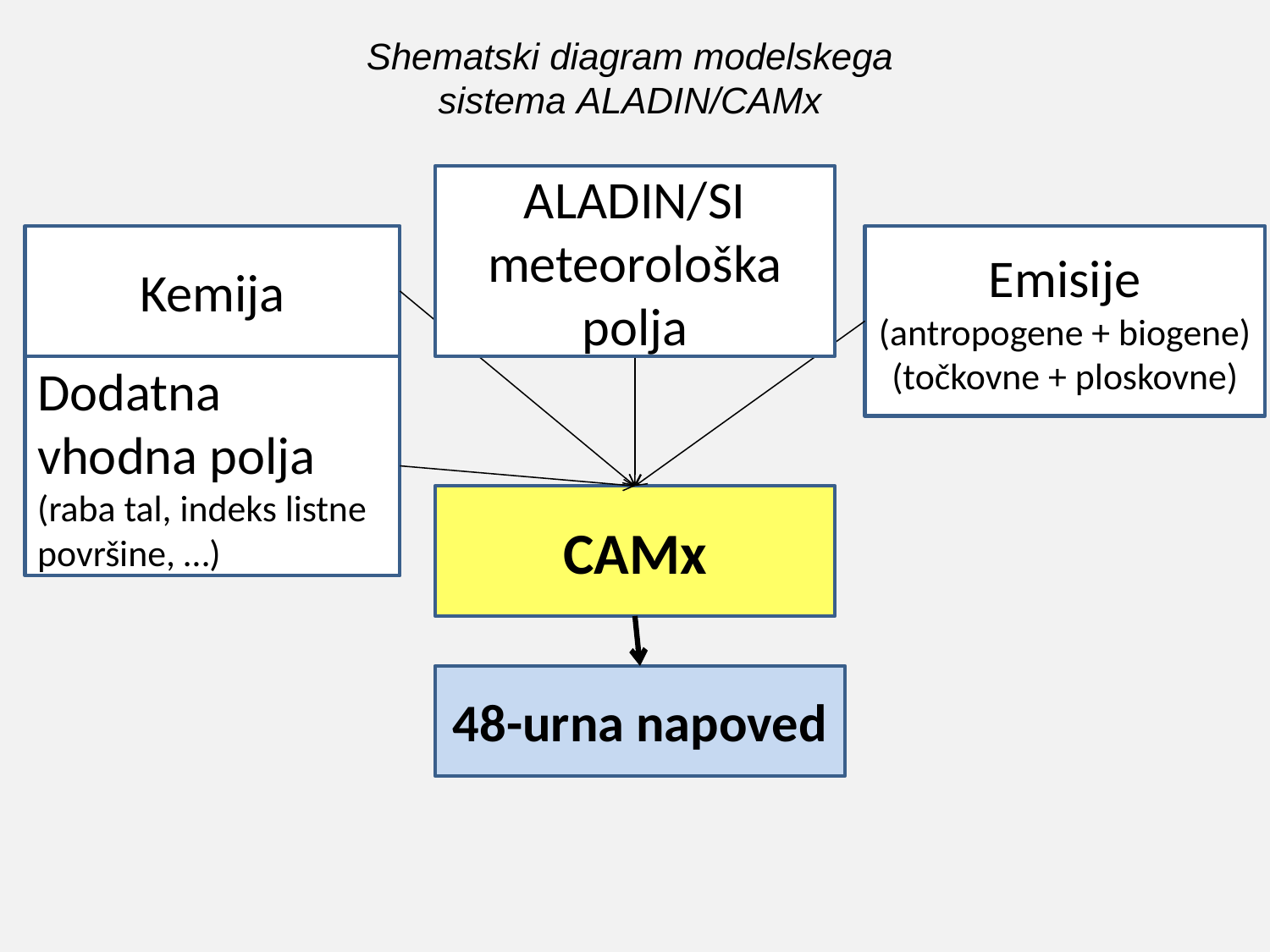

Shematski diagram modelskega sistema ALADIN/CAMx
ALADIN/SI meteorološka polja
Kemija
Emisije
(antropogene + biogene)
(točkovne + ploskovne)
Dodatna vhodna polja (raba tal, indeks listne površine, …)
CAMx
48-urna napoved